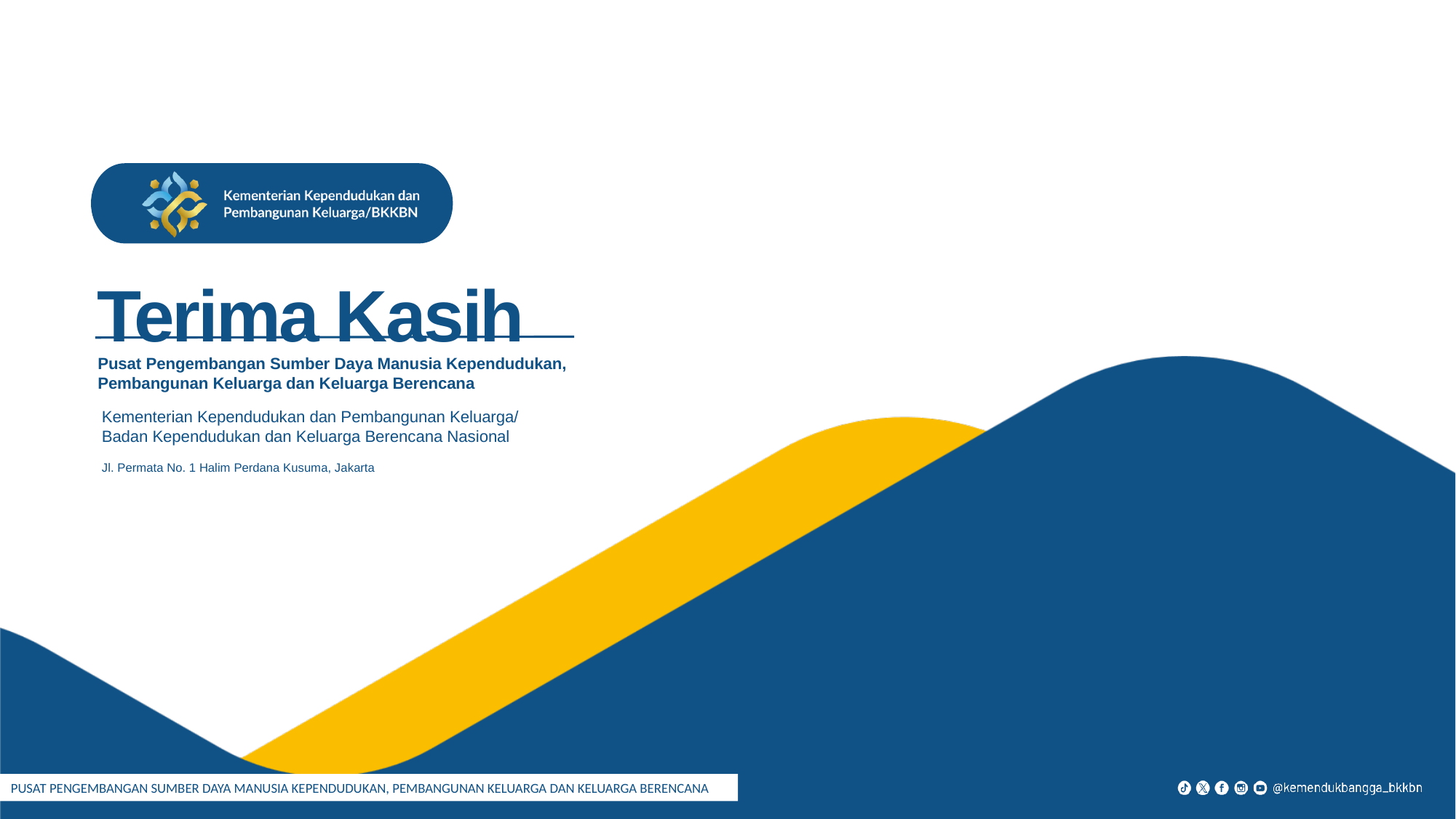

Terima Kasih
Pusat Pengembangan Sumber Daya Manusia Kependudukan, Pembangunan Keluarga dan Keluarga Berencana
Kementerian Kependudukan dan Pembangunan Keluarga/
Badan Kependudukan dan Keluarga Berencana Nasional
Jl. Permata No. 1 Halim Perdana Kusuma, Jakarta